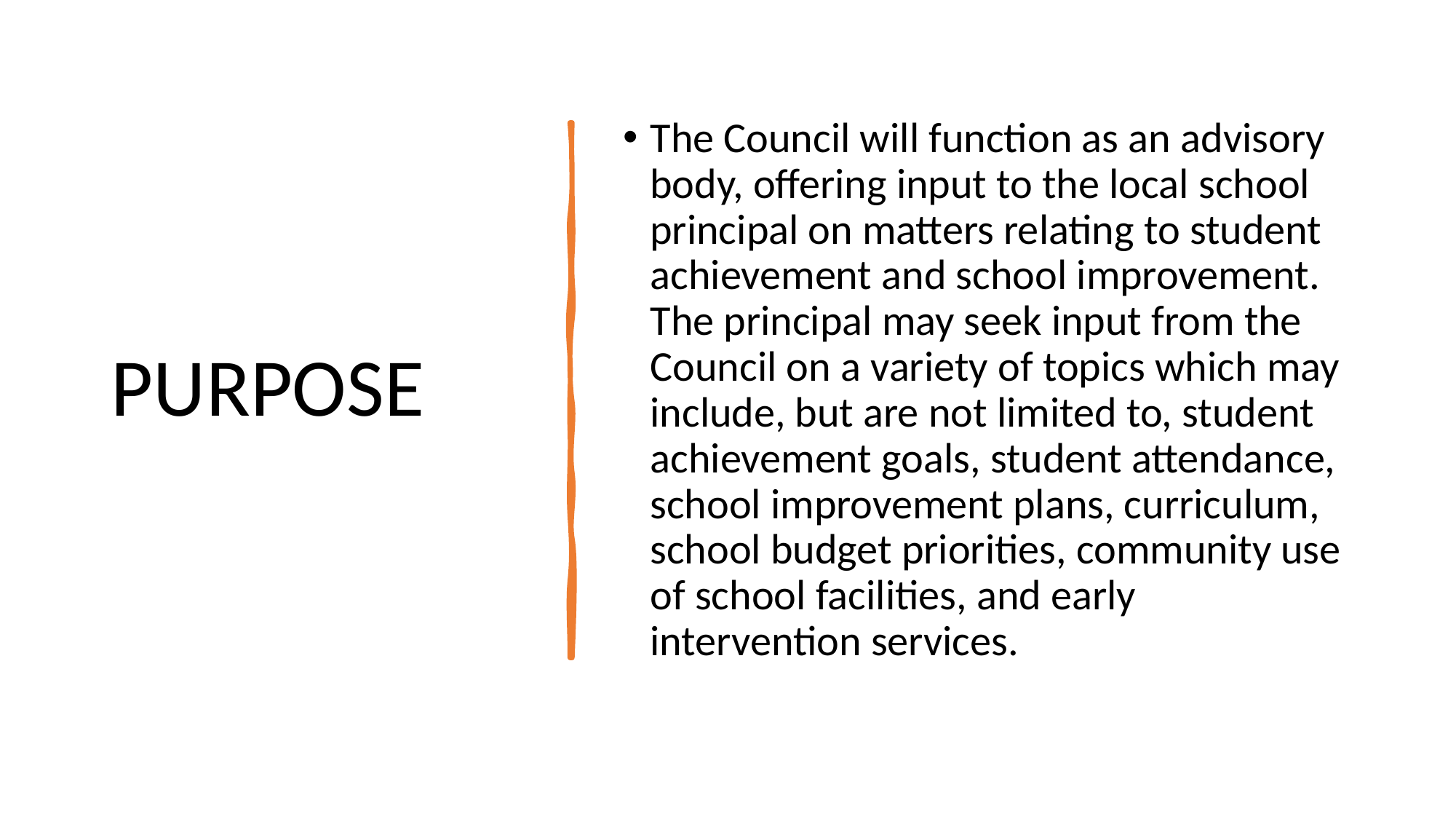

# PURPOSE
The Council will function as an advisory body, offering input to the local school principal on matters relating to student achievement and school improvement. The principal may seek input from the Council on a variety of topics which may include, but are not limited to, student achievement goals, student attendance, school improvement plans, curriculum, school budget priorities, community use of school facilities, and early intervention services.